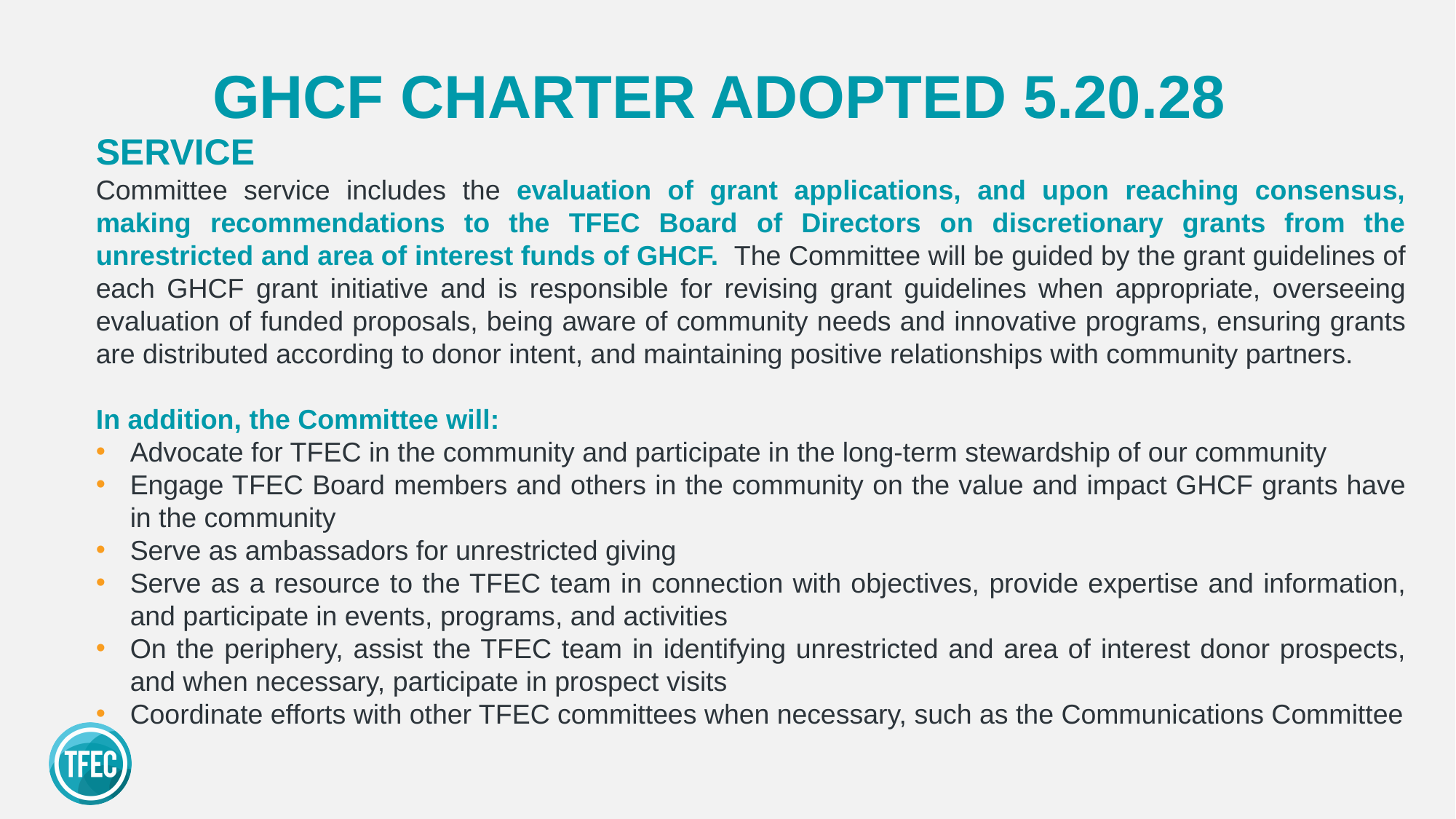

GHCF CHARTER ADOPTED 5.20.28
SERVICE
Committee service includes the evaluation of grant applications, and upon reaching consensus, making recommendations to the TFEC Board of Directors on discretionary grants from the unrestricted and area of interest funds of GHCF.  The Committee will be guided by the grant guidelines of each GHCF grant initiative and is responsible for revising grant guidelines when appropriate, overseeing evaluation of funded proposals, being aware of community needs and innovative programs, ensuring grants are distributed according to donor intent, and maintaining positive relationships with community partners.

In addition, the Committee will:
Advocate for TFEC in the community and participate in the long-term stewardship of our community
Engage TFEC Board members and others in the community on the value and impact GHCF grants have in the community
Serve as ambassadors for unrestricted giving
Serve as a resource to the TFEC team in connection with objectives, provide expertise and information, and participate in events, programs, and activities
On the periphery, assist the TFEC team in identifying unrestricted and area of interest donor prospects, and when necessary, participate in prospect visits
Coordinate efforts with other TFEC committees when necessary, such as the Communications Committee